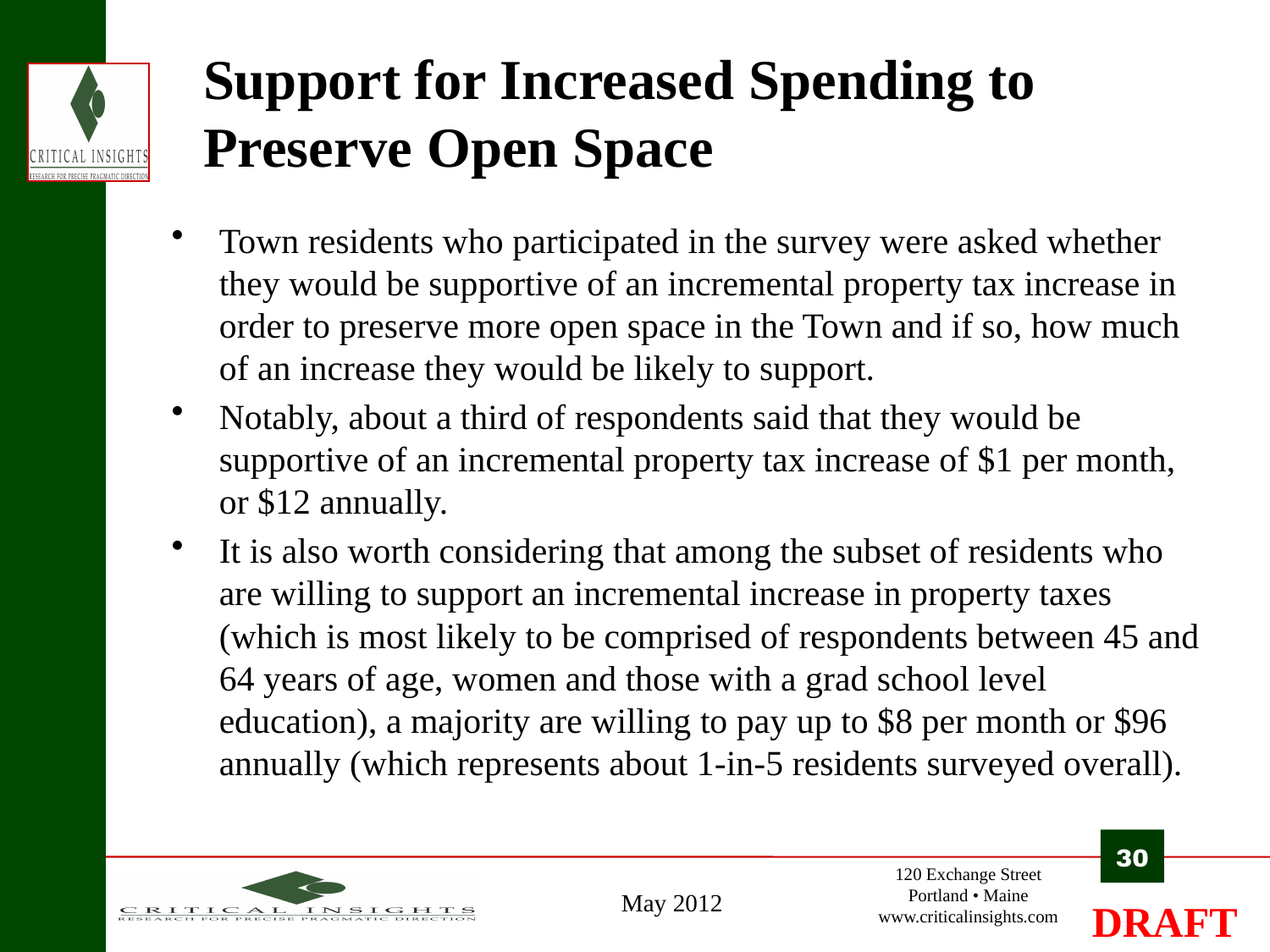

# Support for Increased Spending to Preserve Open Space
Town residents who participated in the survey were asked whether they would be supportive of an incremental property tax increase in order to preserve more open space in the Town and if so, how much of an increase they would be likely to support.
Notably, about a third of respondents said that they would be supportive of an incremental property tax increase of $1 per month, or $12 annually.
It is also worth considering that among the subset of residents who are willing to support an incremental increase in property taxes (which is most likely to be comprised of respondents between 45 and 64 years of age, women and those with a grad school level education), a majority are willing to pay up to $8 per month or $96 annually (which represents about 1-in-5 residents surveyed overall).
30
May 2012